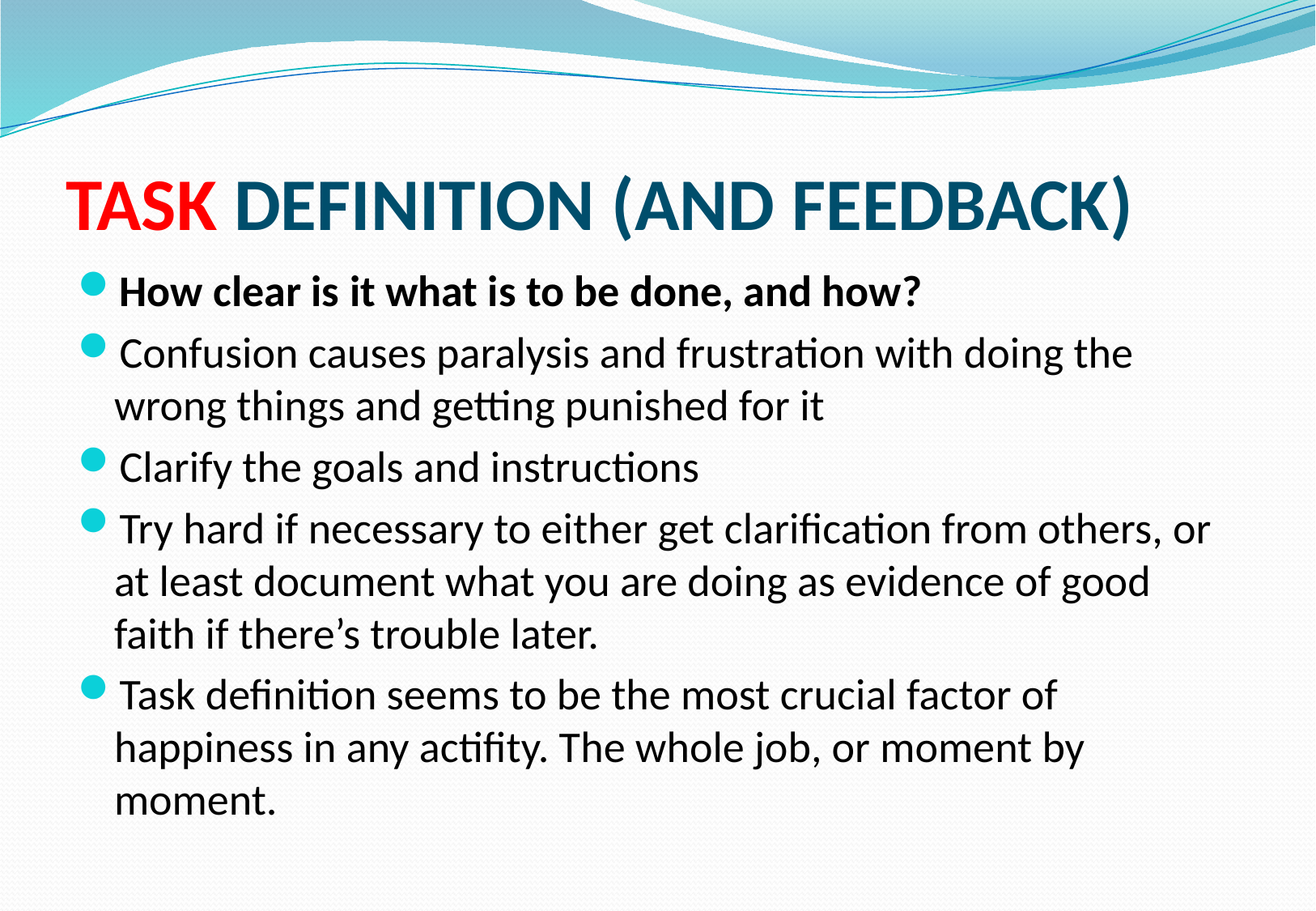

# TASK DEFINITION (AND FEEDBACK)
How clear is it what is to be done, and how?
Confusion causes paralysis and frustration with doing the wrong things and getting punished for it
Clarify the goals and instructions
Try hard if necessary to either get clarification from others, or at least document what you are doing as evidence of good faith if there’s trouble later.
Task definition seems to be the most crucial factor of happiness in any actifity. The whole job, or moment by moment.